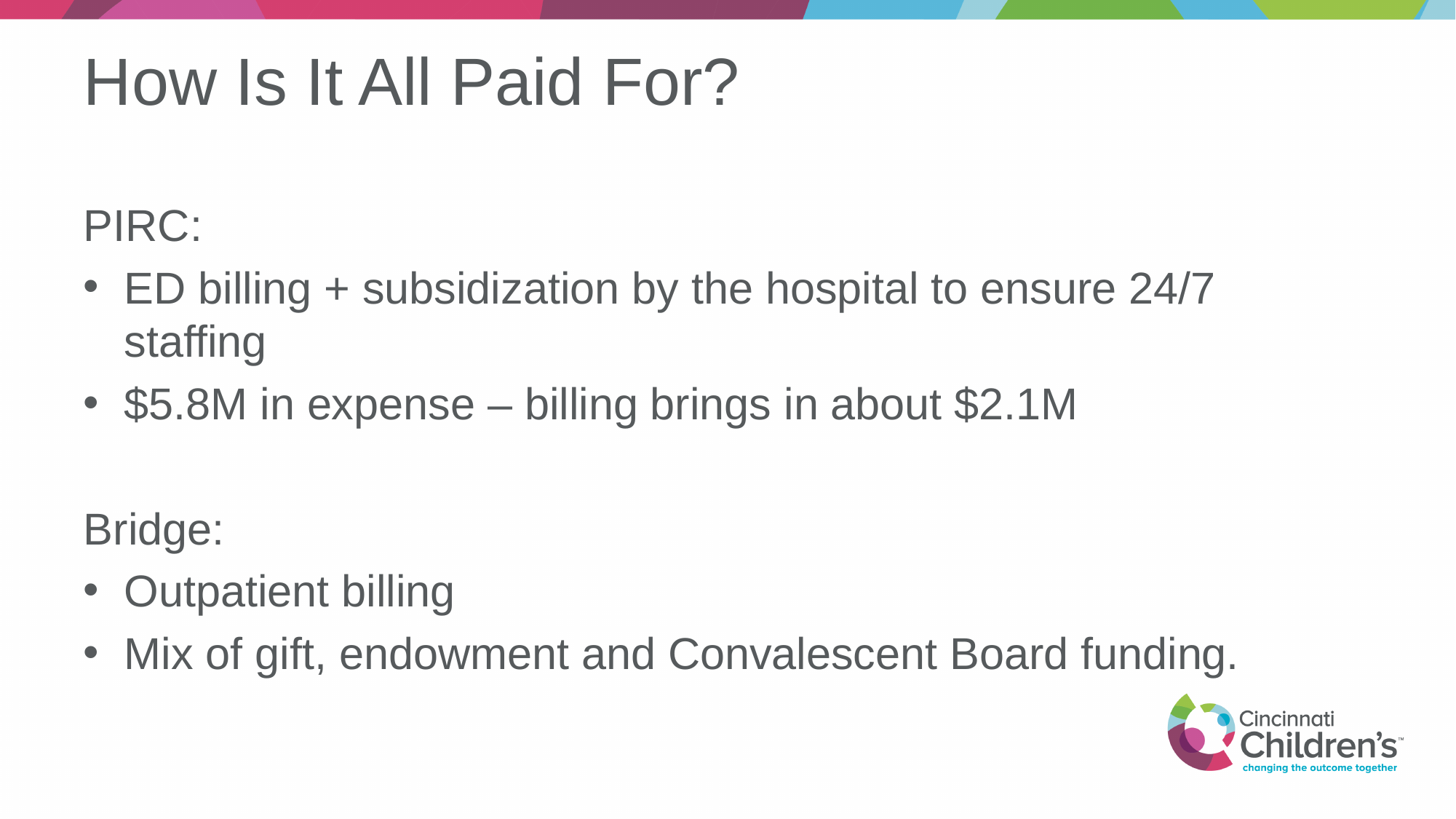

# How Is It All Paid For?
PIRC:
ED billing + subsidization by the hospital to ensure 24/7 staffing
$5.8M in expense – billing brings in about $2.1M

Bridge:
Outpatient billing
Mix of gift, endowment and Convalescent Board funding.